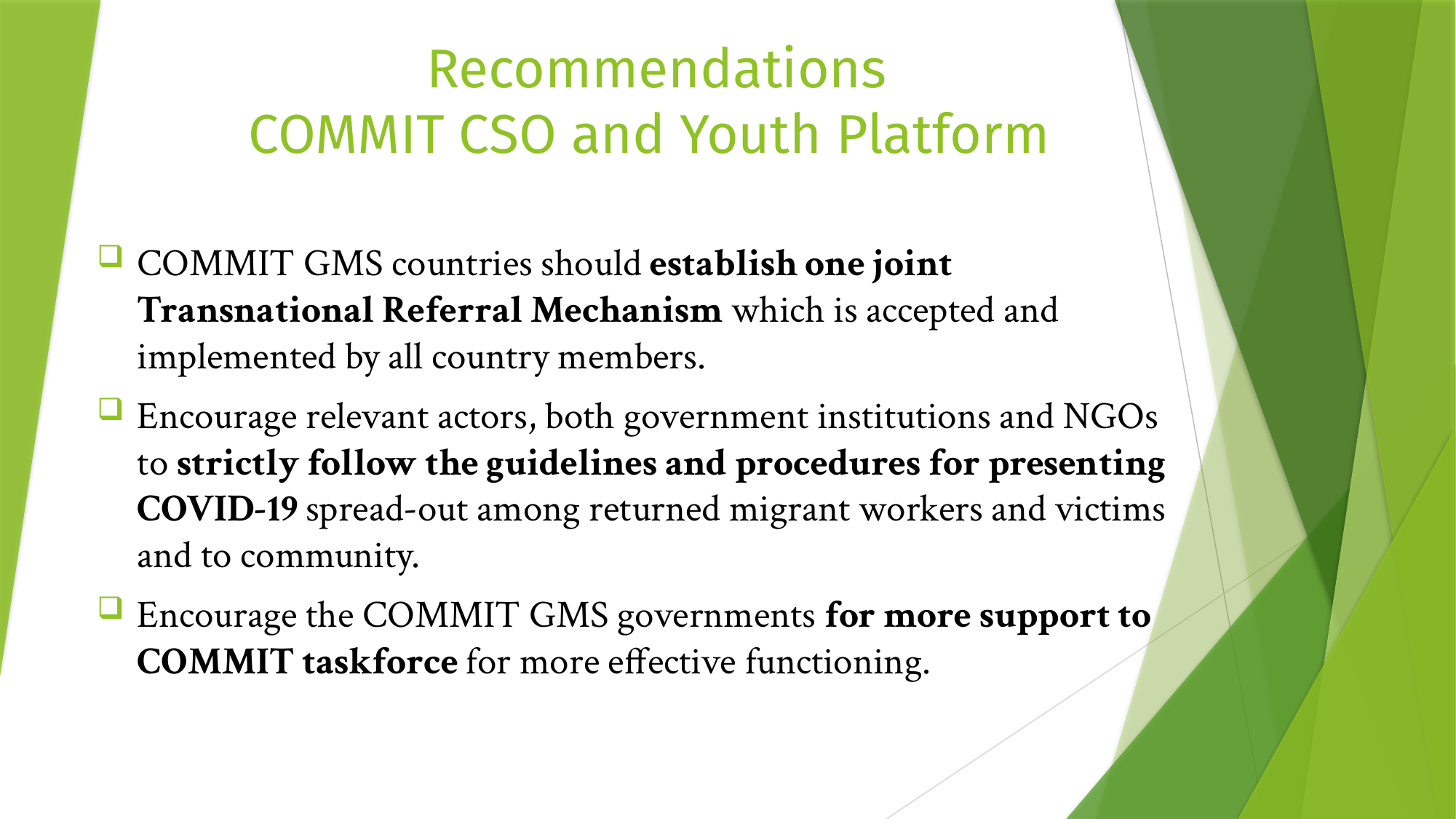

# Recommendations COMMIT CSO and Youth Platform
COMMIT GMS countries should establish one joint Transnational Referral Mechanism which is accepted and implemented by all country members.
Encourage relevant actors, both government institutions and NGOs to strictly follow the guidelines and procedures for presenting COVID-19 spread-out among returned migrant workers and victims and to community.
Encourage the COMMIT GMS governments for more support to COMMIT taskforce for more effective functioning.